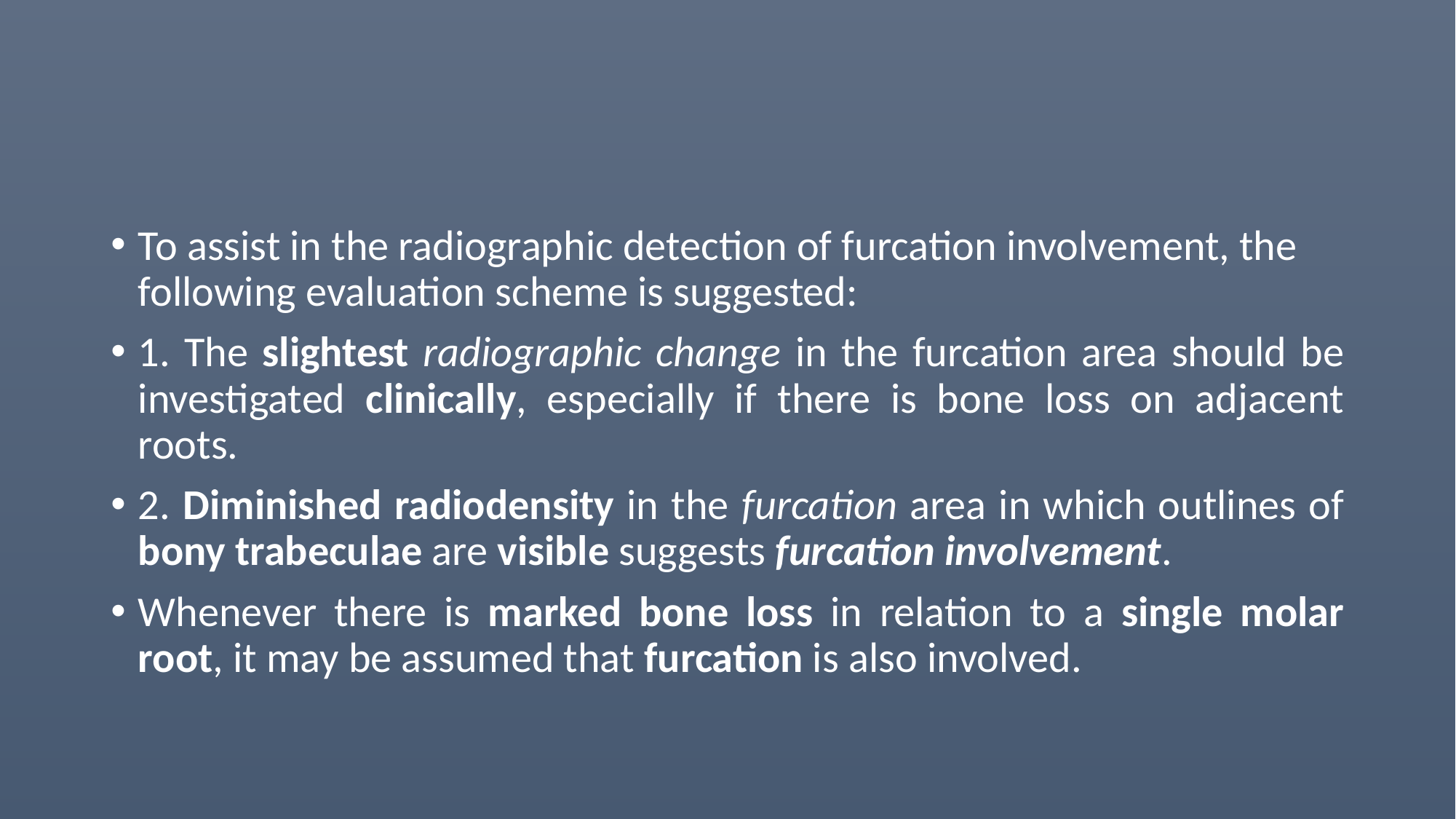

#
To assist in the radiographic detection of furcation involvement, the following evaluation scheme is suggested:
1. The slightest radiographic change in the furcation area should be investigated clinically, especially if there is bone loss on adjacent roots.
2. Diminished radiodensity in the furcation area in which outlines of bony trabeculae are visible suggests furcation involvement.
Whenever there is marked bone loss in relation to a single molar root, it may be assumed that furcation is also involved.